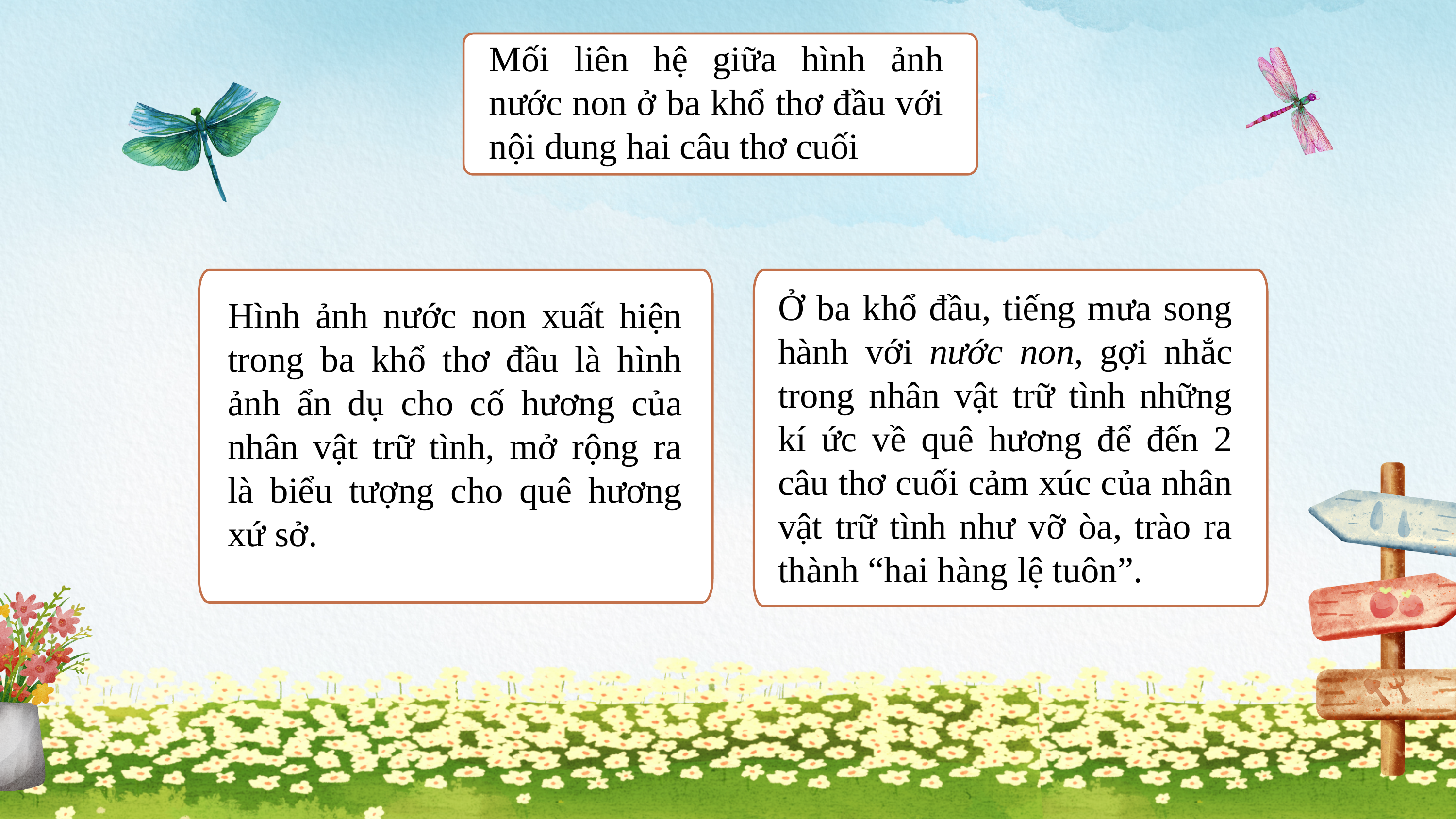

Mối liên hệ giữa hình ảnh nước non ở ba khổ thơ đầu với nội dung hai câu thơ cuối

Ở ba khổ đầu, tiếng mưa song hành với nước non, gợi nhắc trong nhân vật trữ tình những kí ức về quê hương để đến 2 câu thơ cuối cảm xúc của nhân vật trữ tình như vỡ òa, trào ra thành “hai hàng lệ tuôn”.
Hình ảnh nước non xuất hiện trong ba khổ thơ đầu là hình ảnh ẩn dụ cho cố hương của nhân vật trữ tình, mở rộng ra là biểu tượng cho quê hương xứ sở.